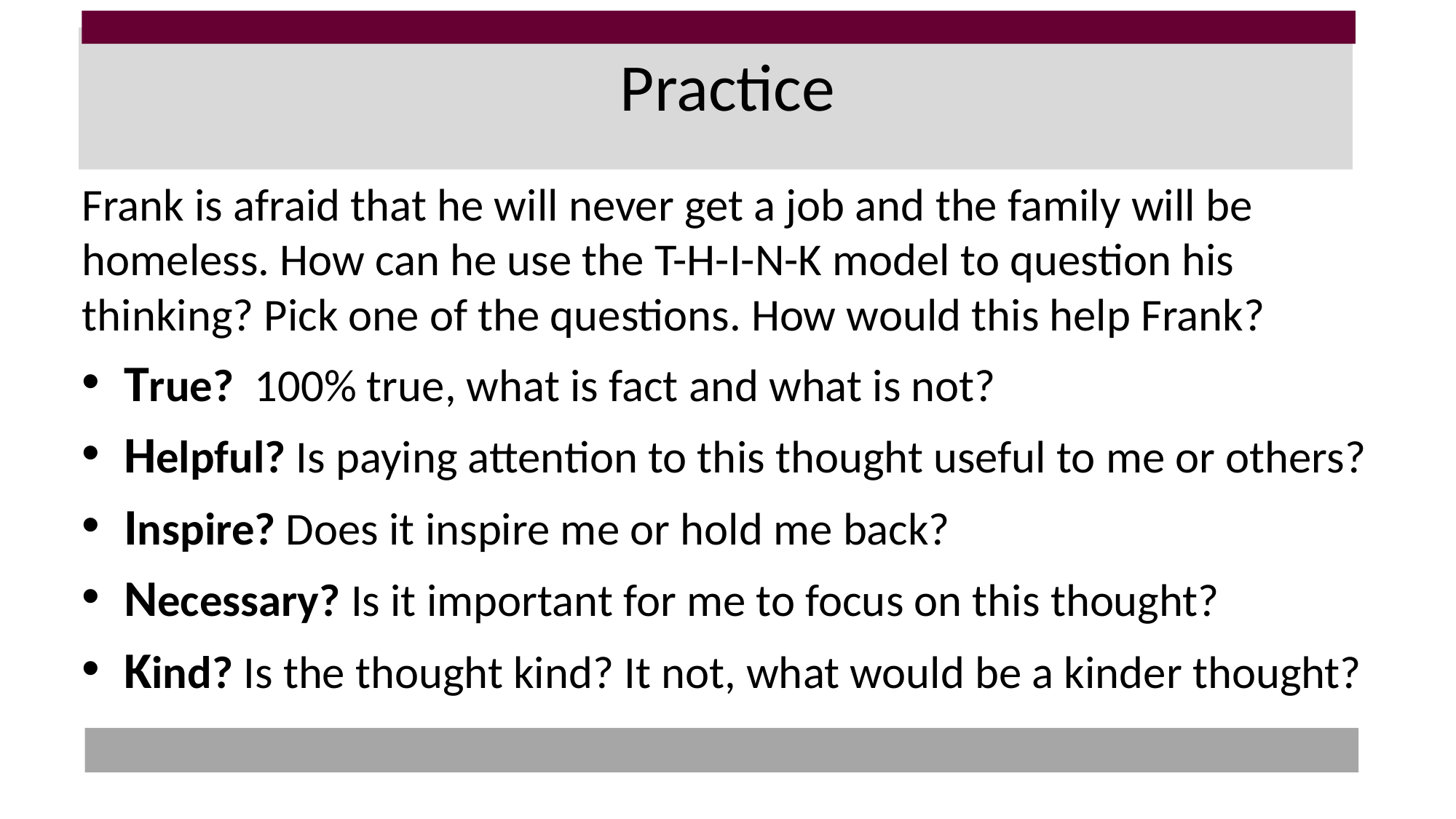

# Practice

Frank is afraid that he will never get a job and the family will be homeless. How can he use the T-H-I-N-K model to question his thinking? Pick one of the questions. How would this help Frank?
True?  100% true, what is fact and what is not?
Helpful? Is paying attention to this thought useful to me or others?
Inspire? Does it inspire me or hold me back?
Necessary? Is it important for me to focus on this thought?
Kind? Is the thought kind? It not, what would be a kinder thought?